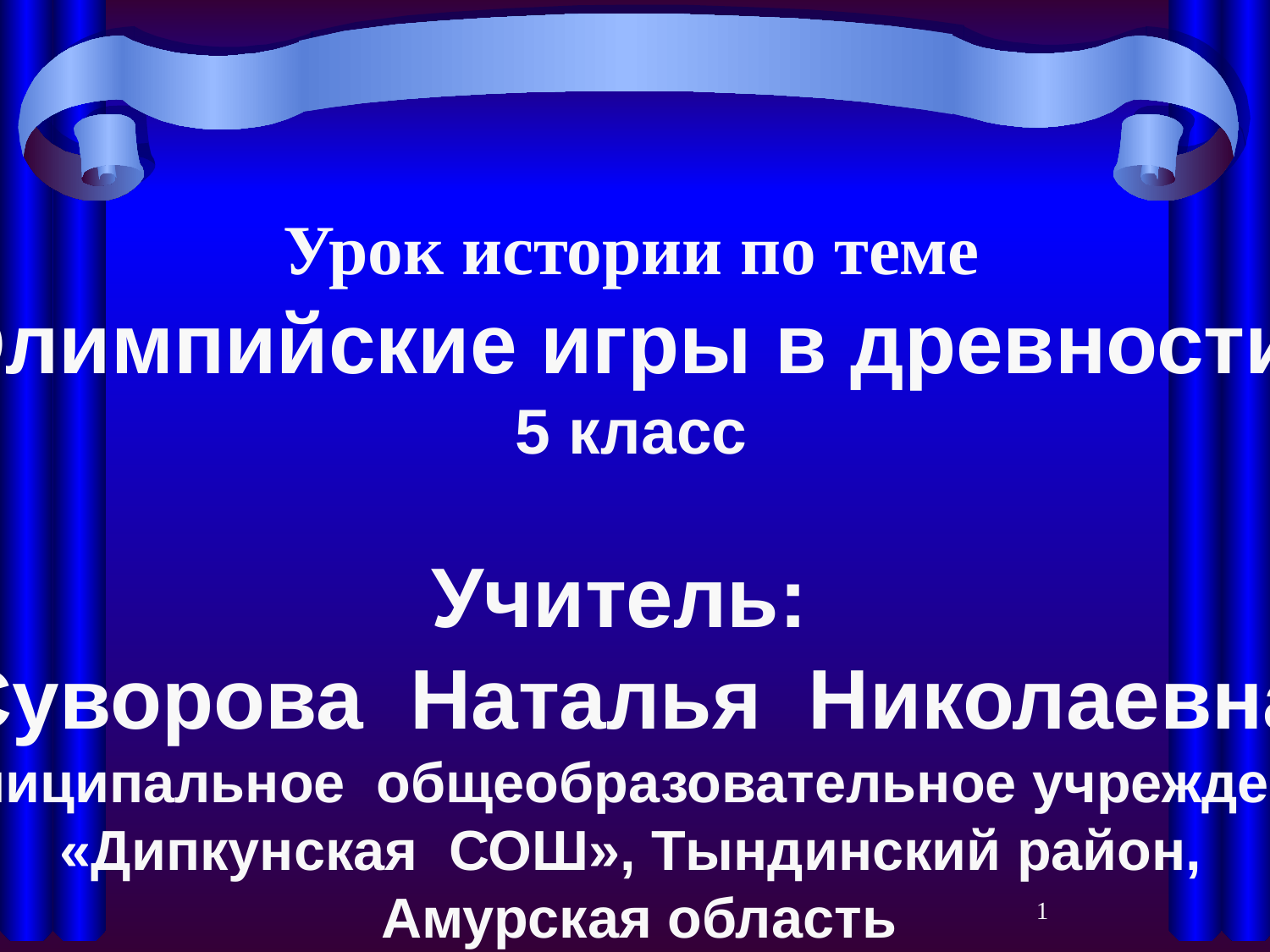

Урок истории по теме
«Олимпийские игры в древности»,
5 класс

Учитель:
Суворова  Наталья  Николаевна
Муниципальное  общеобразовательное учреждение
«Дипкунская  СОШ», Тындинский район,
 Амурская область

1